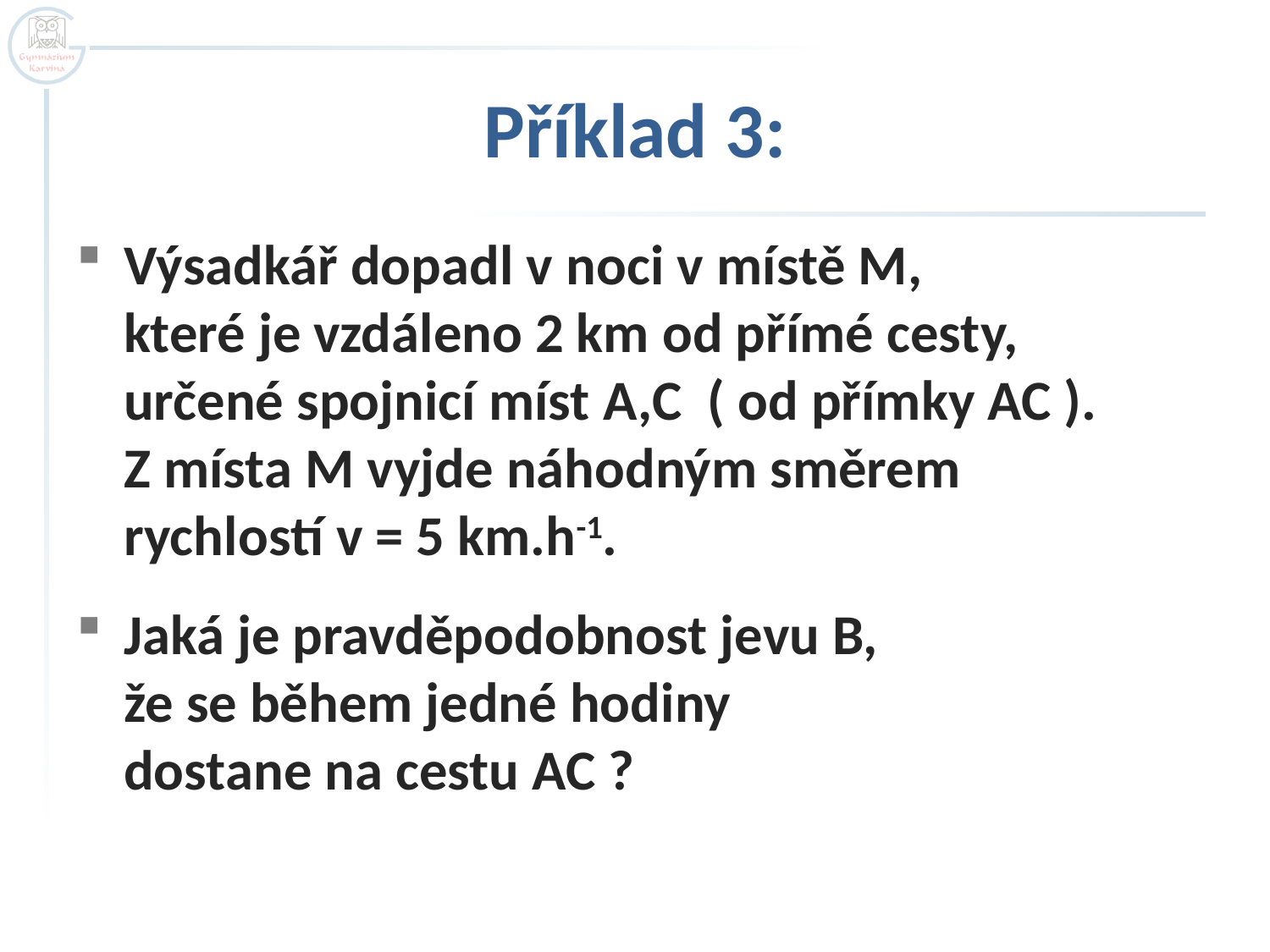

# Příklad 3:
Výsadkář dopadl v noci v místě M,
které je vzdáleno 2 km od přímé cesty,
určené spojnicí míst A,C  ( od přímky AC ). Z místa M vyjde náhodným směrem
rychlostí v = 5 km.h-1.
Jaká je pravděpodobnost jevu B,
že se během jedné hodiny
dostane na cestu AC ?